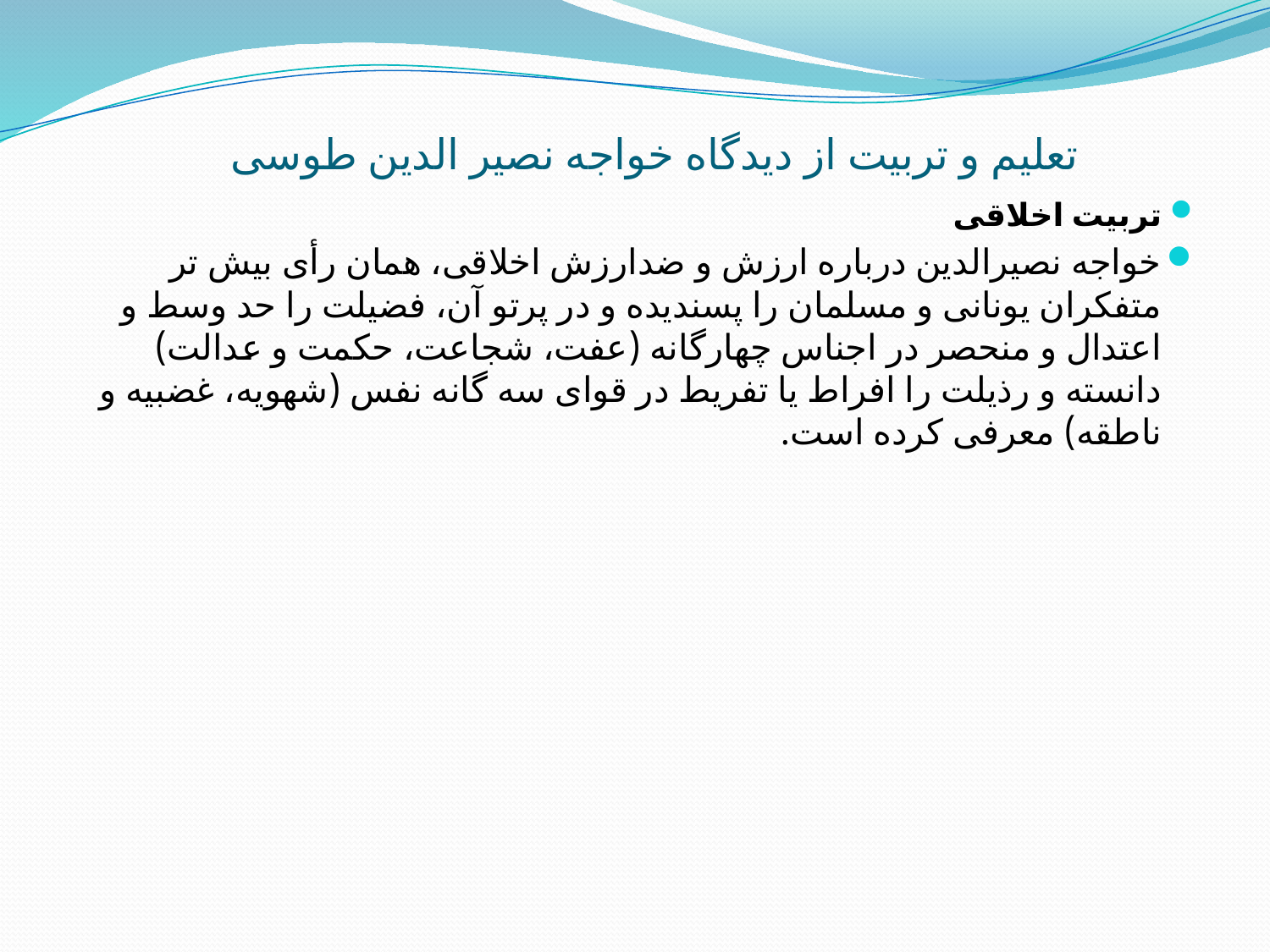

# تعلیم و تربیت از دیدگاه خواجه نصیر الدین طوسی
تربيت اخلاقى
خواجه نصيرالدين درباره ارزش و ضدارزش اخلاقى، همان رأى بيش تر متفكران يونانى و مسلمان را پسنديده و در پرتو آن، فضيلت را حد وسط و اعتدال و منحصر در اجناس چهارگانه (عفت، شجاعت، حكمت و عدالت) دانسته و رذيلت را افراط يا تفريط در قواى سه گانه نفس (شهويه، غضبيه و ناطقه) معرفى كرده است.